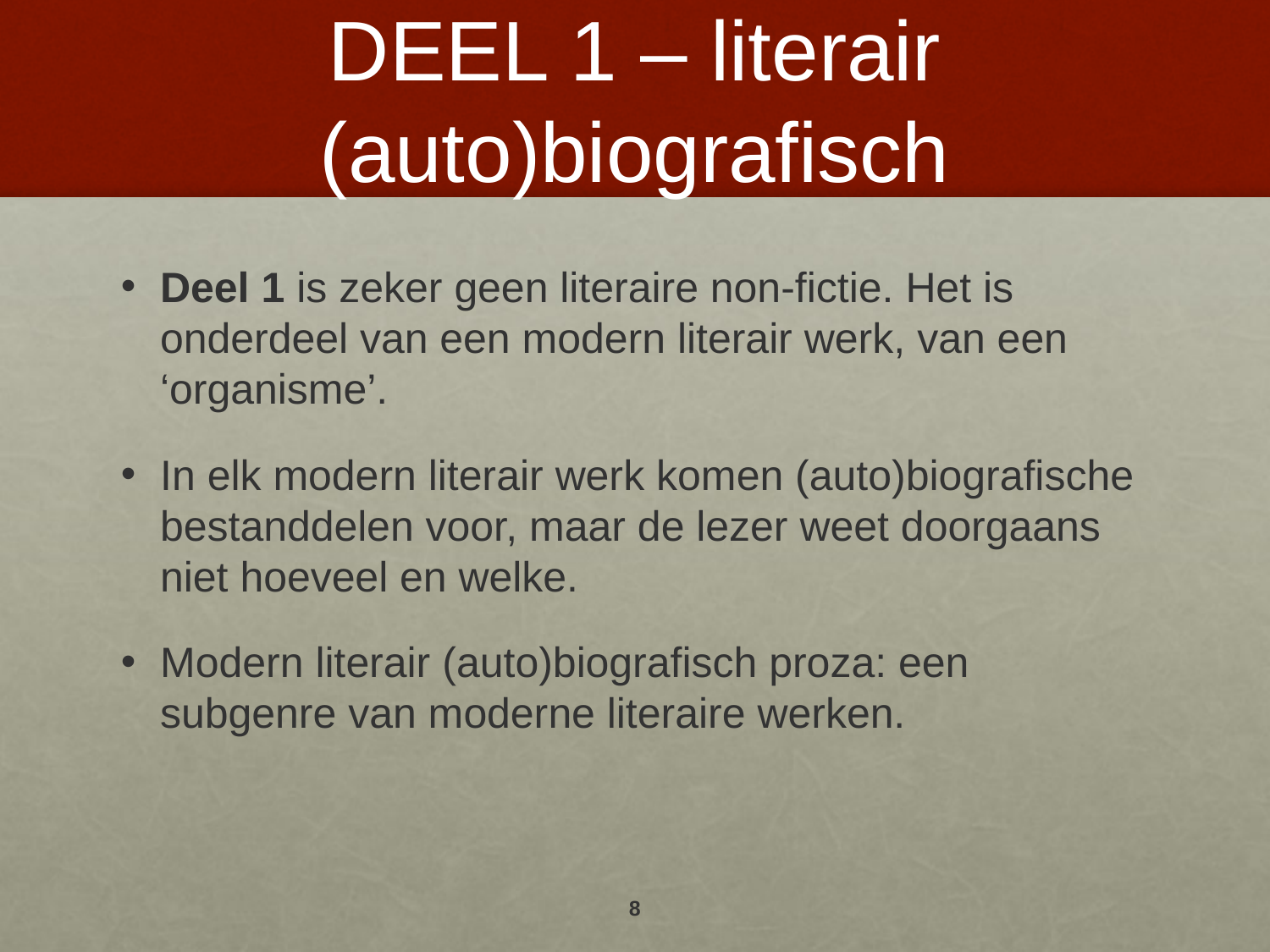

# DEEL 1 – literair (auto)biografisch
Deel 1 is zeker geen literaire non-fictie. Het is onderdeel van een modern literair werk, van een ‘organisme’.
In elk modern literair werk komen (auto)biografische bestanddelen voor, maar de lezer weet doorgaans niet hoeveel en welke.
Modern literair (auto)biografisch proza: een subgenre van moderne literaire werken.
8